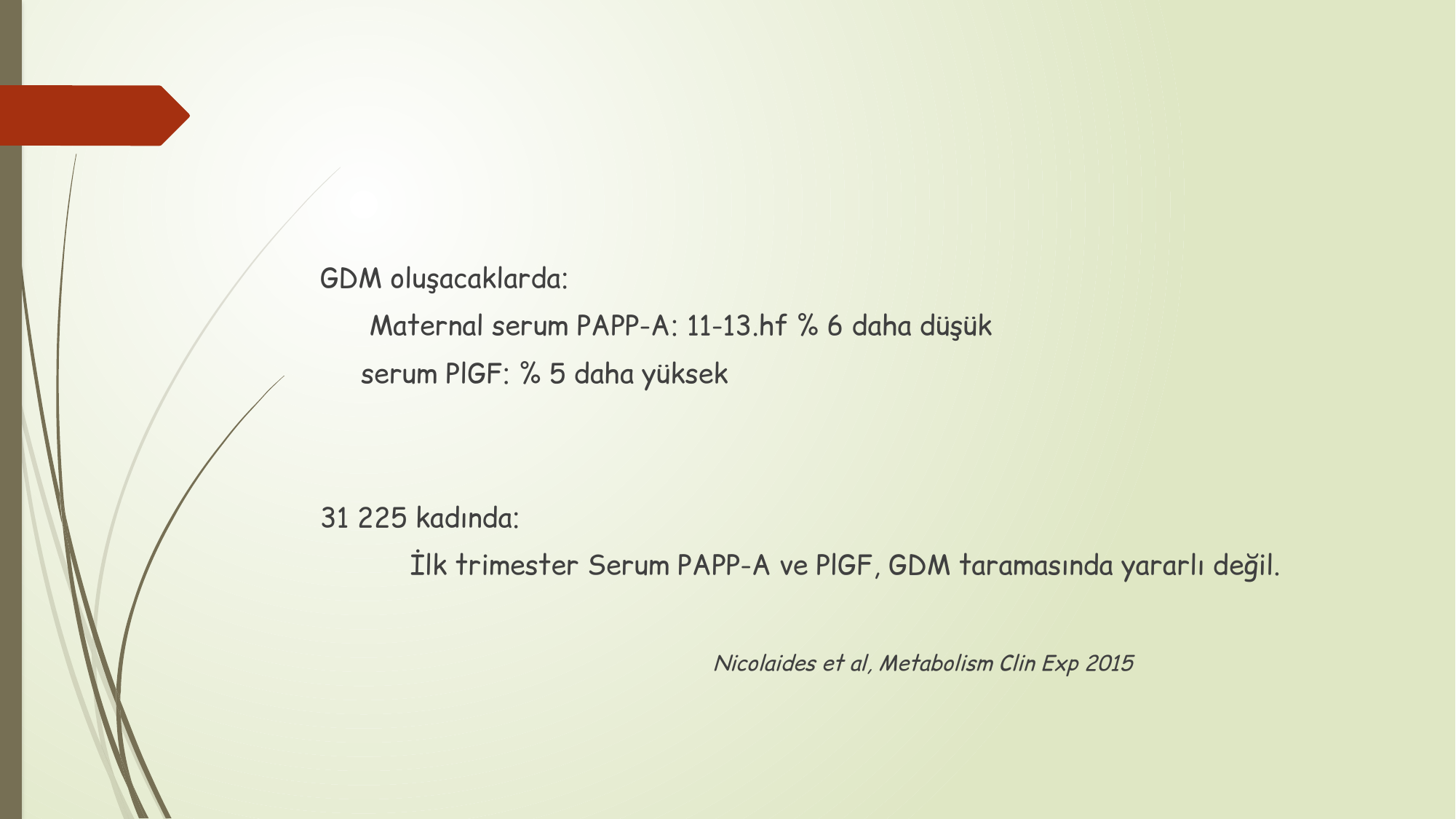

#
GDM oluşacaklarda:
      Maternal serum PAPP-A: 11-13.hf % 6 daha düşük
     serum PlGF: % 5 daha yüksek

31 225 kadında:
           İlk trimester Serum PAPP-A ve PlGF, GDM taramasında yararlı değil.

                                                Nicolaides et al, Metabolism Clin Exp 2015